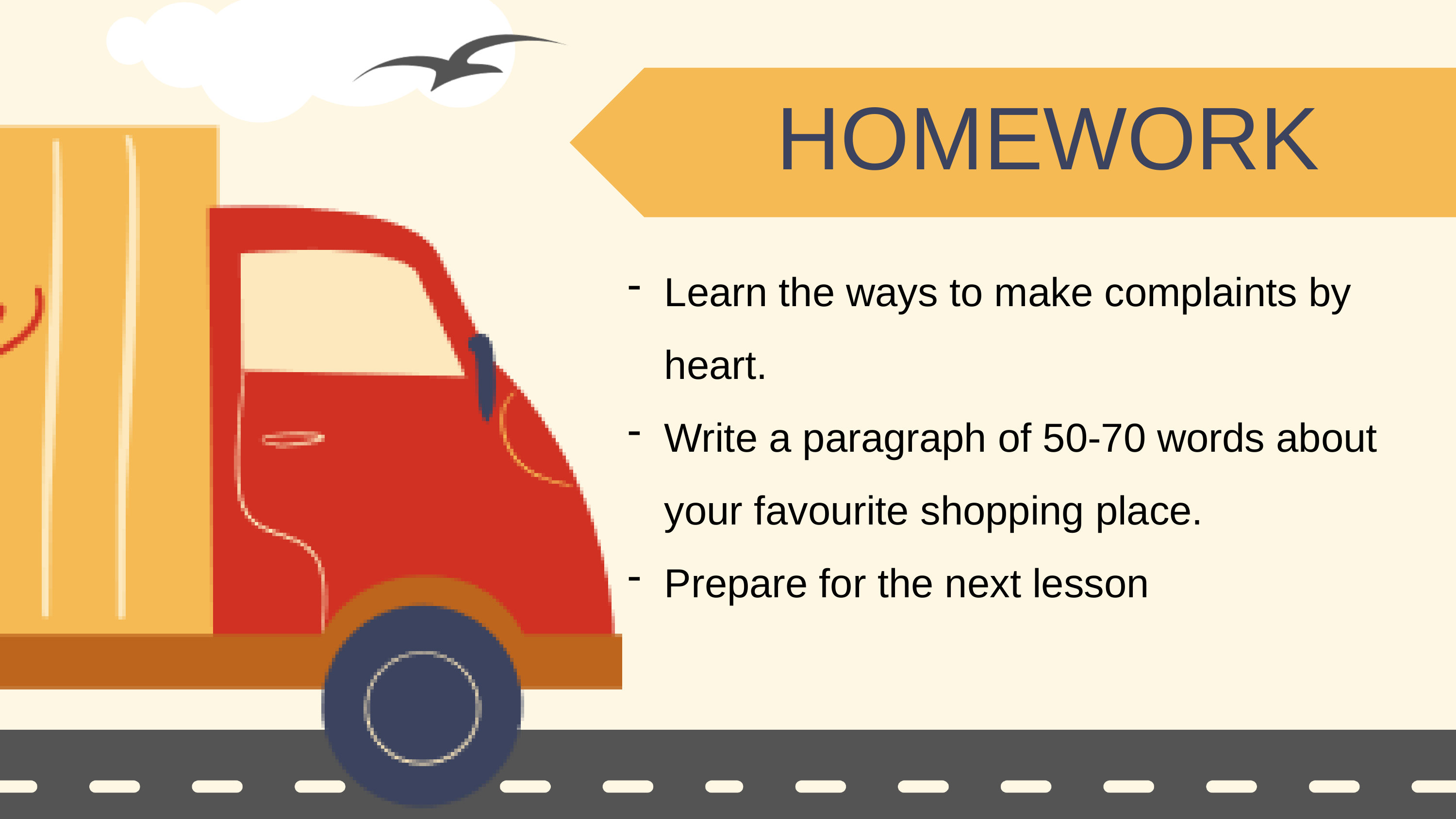

HOMEWORK

Learn the ways to make complaints by heart.
Write a paragraph of 50-70 words about your favourite shopping place.
Prepare for the next lesson